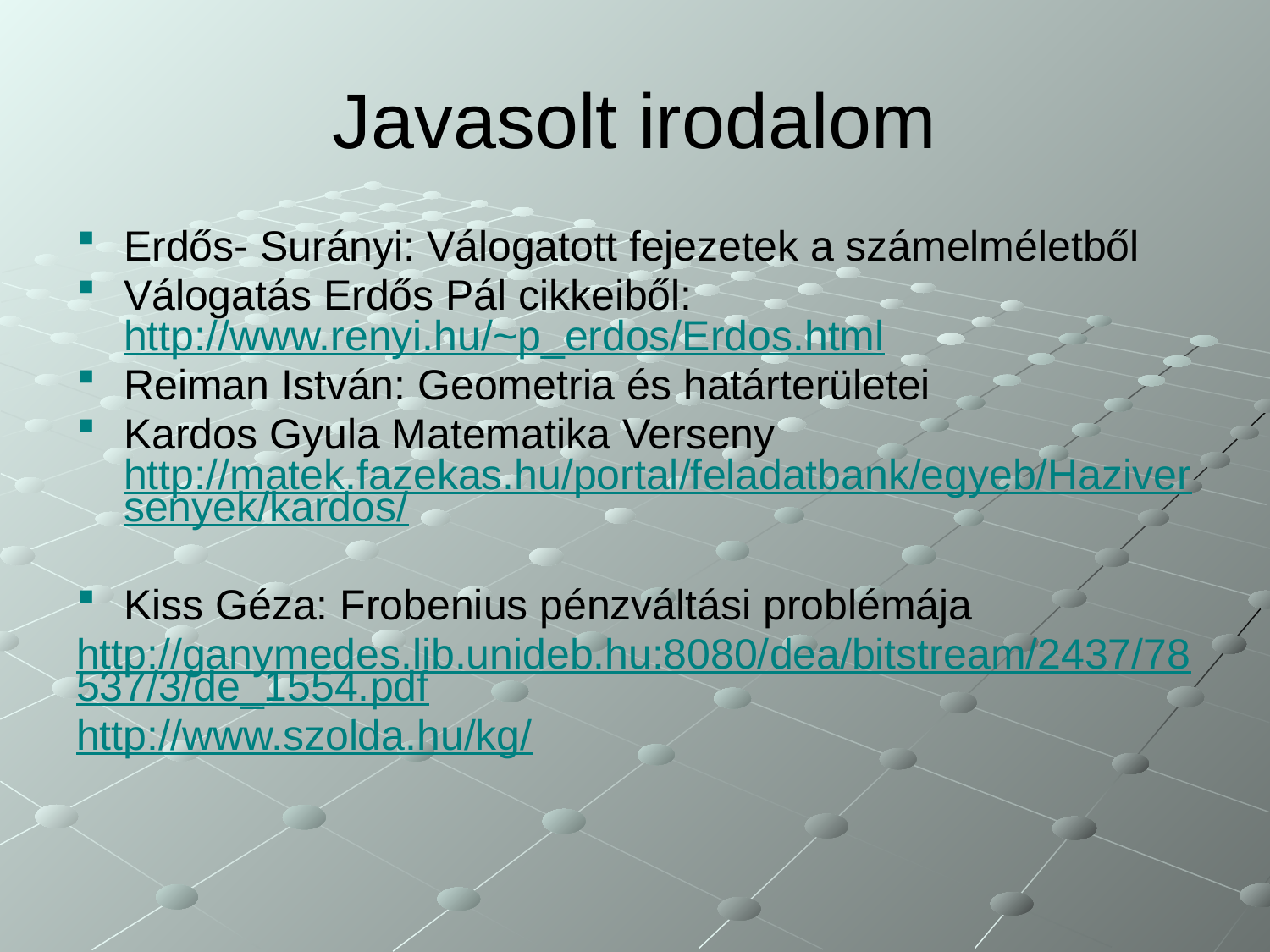

# Javasolt irodalom
Erdős- Surányi: Válogatott fejezetek a számelméletből
Válogatás Erdős Pál cikkeiből:           http://www.renyi.hu/~p_erdos/Erdos.html
Reiman István: Geometria és határterületei
Kardos Gyula Matematika Verseny  http://matek.fazekas.hu/portal/feladatbank/egyeb/Haziversenyek/kardos/

Kiss Géza: Frobenius pénzváltási problémája
http://ganymedes.lib.unideb.hu:8080/dea/bitstream/2437/78537/3/de_1554.pdf
http://www.szolda.hu/kg/